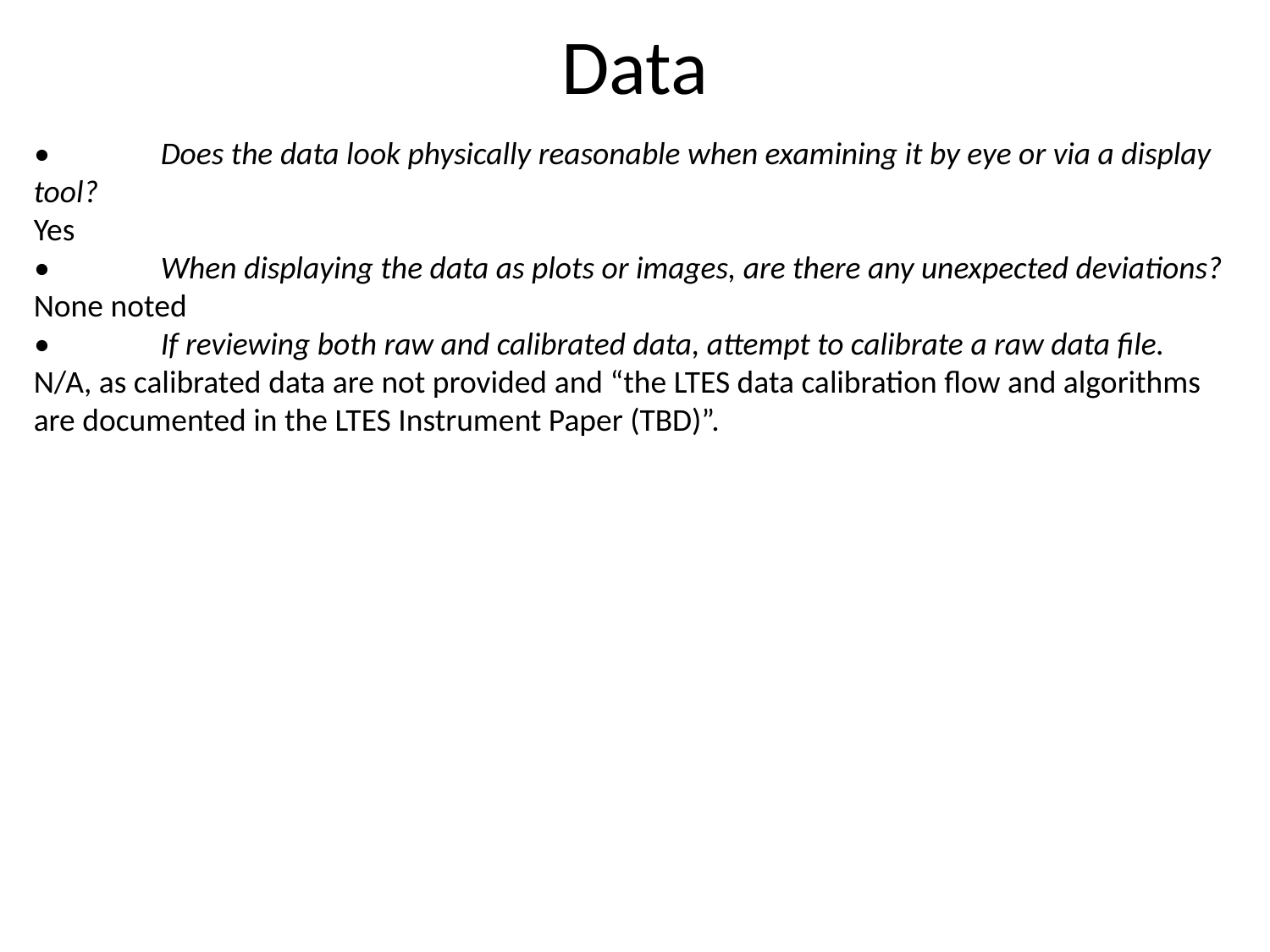

# Data
•	Does the data look physically reasonable when examining it by eye or via a display tool?
Yes
•	When displaying the data as plots or images, are there any unexpected deviations?
None noted
•	If reviewing both raw and calibrated data, attempt to calibrate a raw data file.
N/A, as calibrated data are not provided and “the LTES data calibration flow and algorithms are documented in the LTES Instrument Paper (TBD)”.